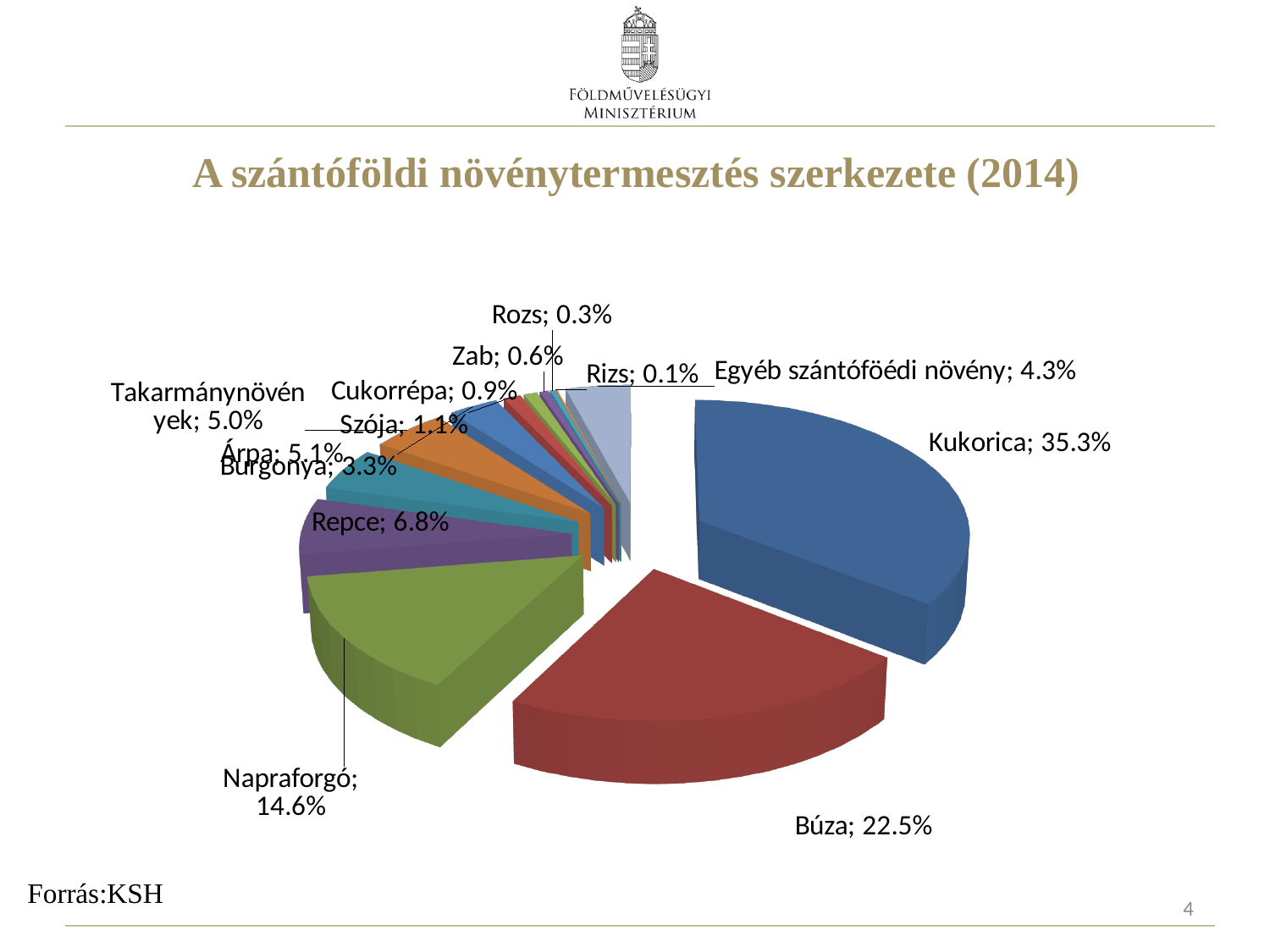

# A szántóföldi növénytermesztés szerkezete (2014)

[unsupported chart]

Forrás:KSH
4